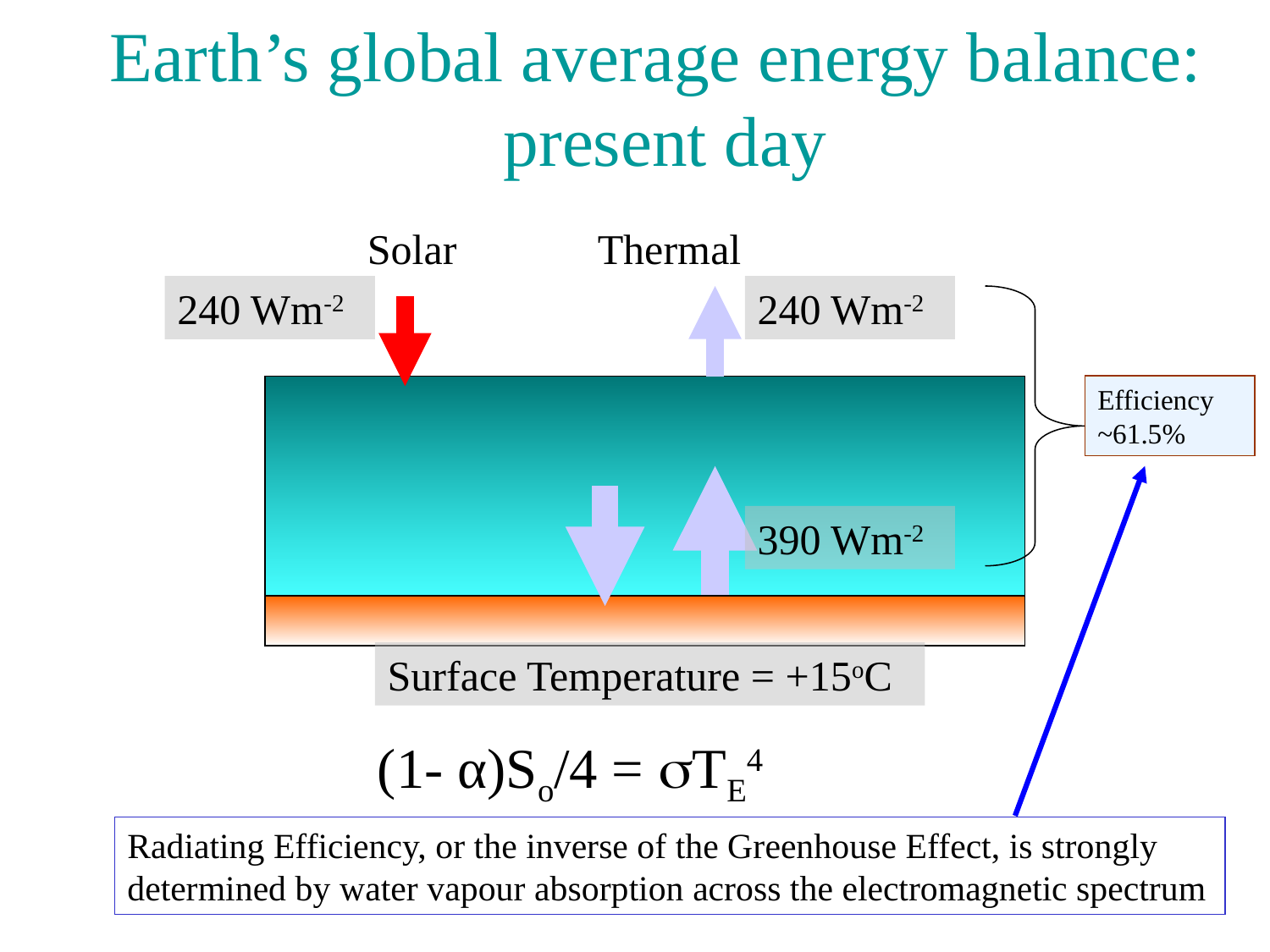

# Earth’s global average energy balance: present day
Solar
Thermal
240 Wm-2
240 Wm-2

Efficiency ~61.5%

390 Wm-2

Surface Temperature = +15oC
(1- α)So/4 = σTE4

Radiating Efficiency, or the inverse of the Greenhouse Effect, is strongly determined by water vapour absorption across the electromagnetic spectrum